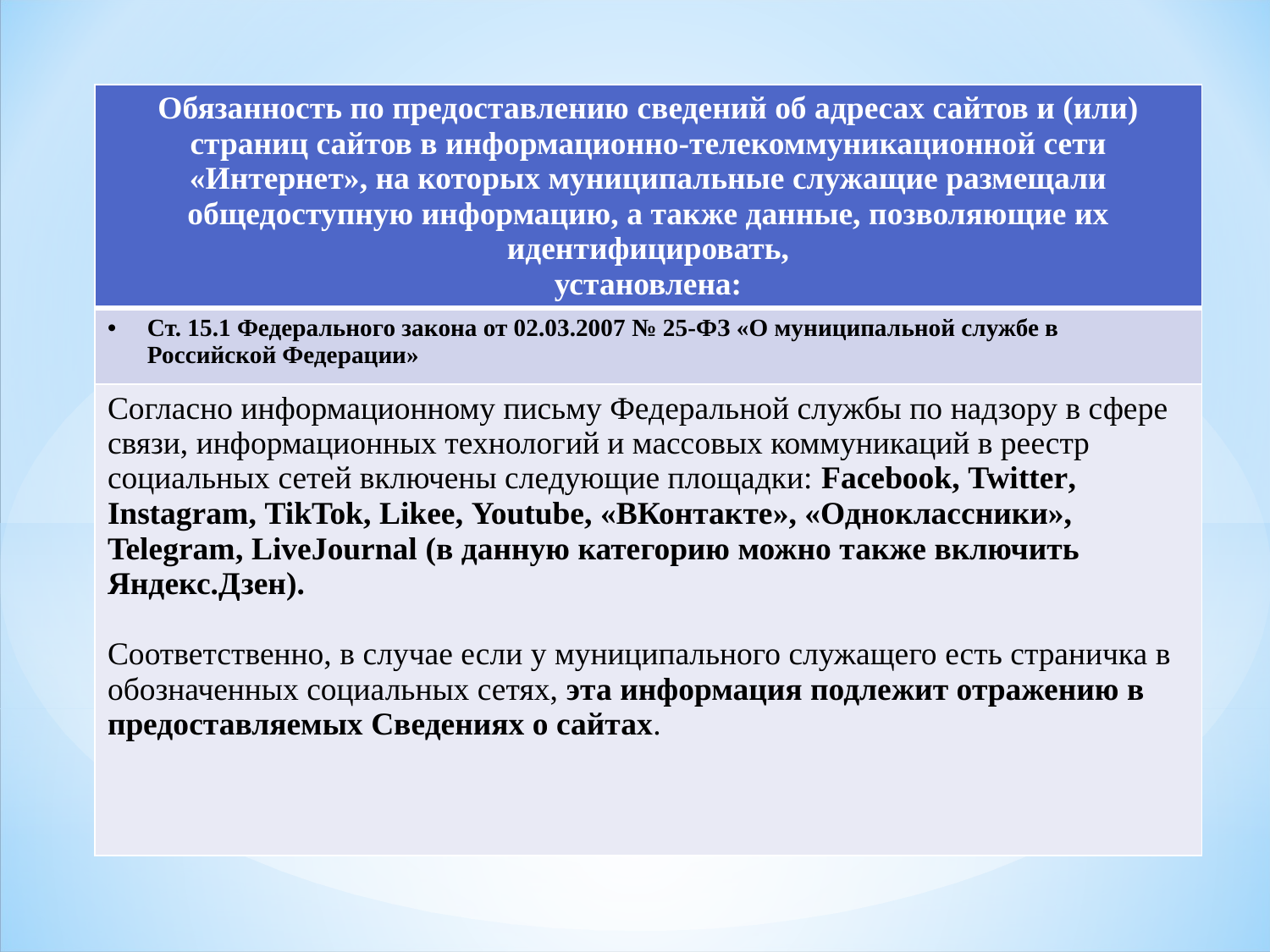

| Обязанность по предоставлению сведений об адресах сайтов и (или) страниц сайтов в информационно-телекоммуникационной сети «Интернет», на которых муниципальные служащие размещали общедоступную информацию, а также данные, позволяющие их идентифицировать, установлена: |
| --- |
| Ст. 15.1 Федерального закона от 02.03.2007 № 25-ФЗ «О муниципальной службе в Российской Федерации» |
| Согласно информационному письму Федеральной службы по надзору в сфере связи, информационных технологий и массовых коммуникаций в реестр социальных сетей включены следующие площадки: Facebook, Twitter, Instagram, TikTok, Likee, Youtube, «ВКонтакте», «Одноклассники», Telegram, LiveJournal (в данную категорию можно также включить Яндекс.Дзен). Соответственно, в случае если у муниципального служащего есть страничка в обозначенных социальных сетях, эта информация подлежит отражению в предоставляемых Сведениях о сайтах. |
#